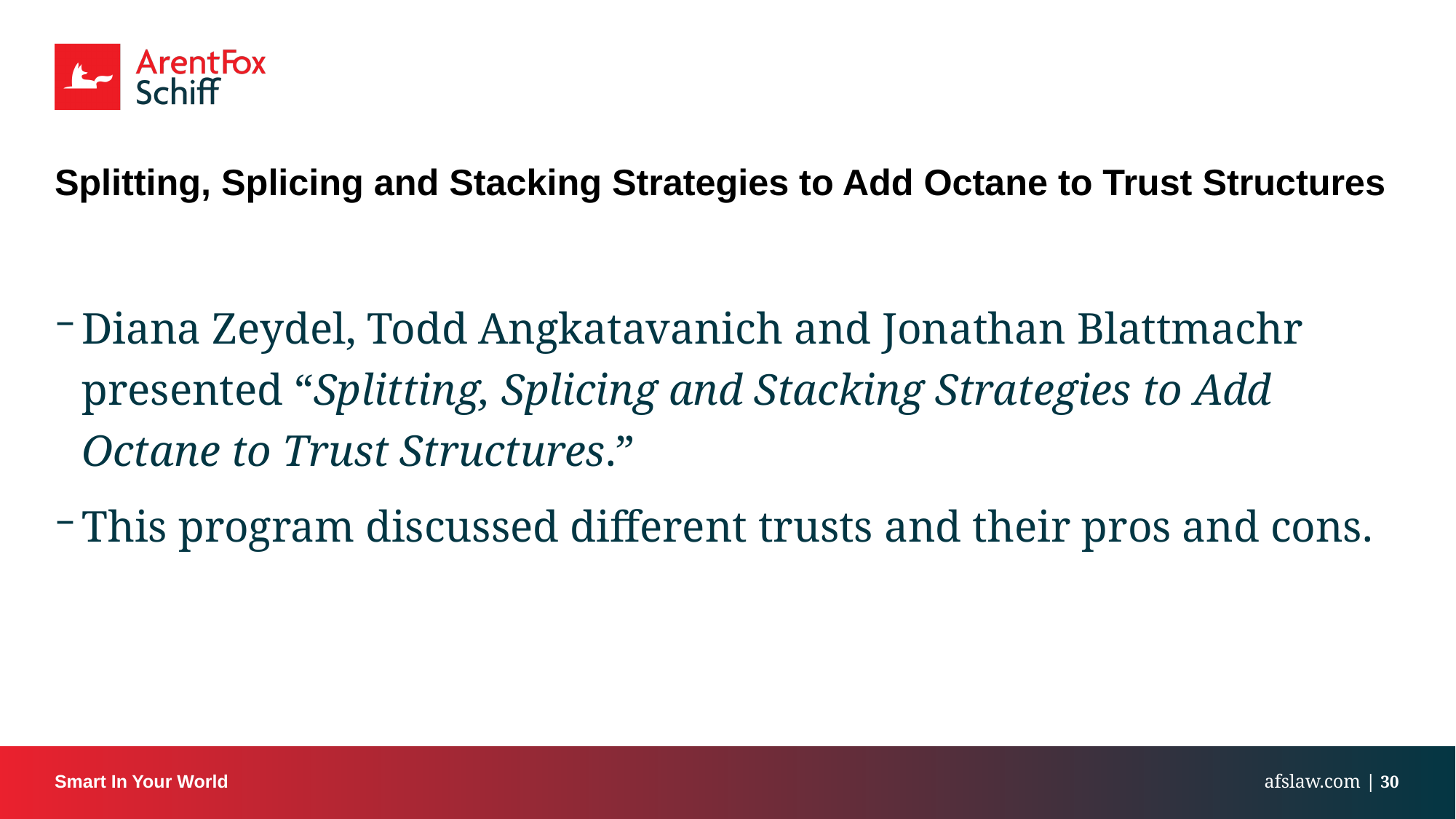

# Splitting, Splicing and Stacking Strategies to Add Octane to Trust Structures
Diana Zeydel, Todd Angkatavanich and Jonathan Blattmachr presented “Splitting, Splicing and Stacking Strategies to Add Octane to Trust Structures.”
This program discussed different trusts and their pros and cons.